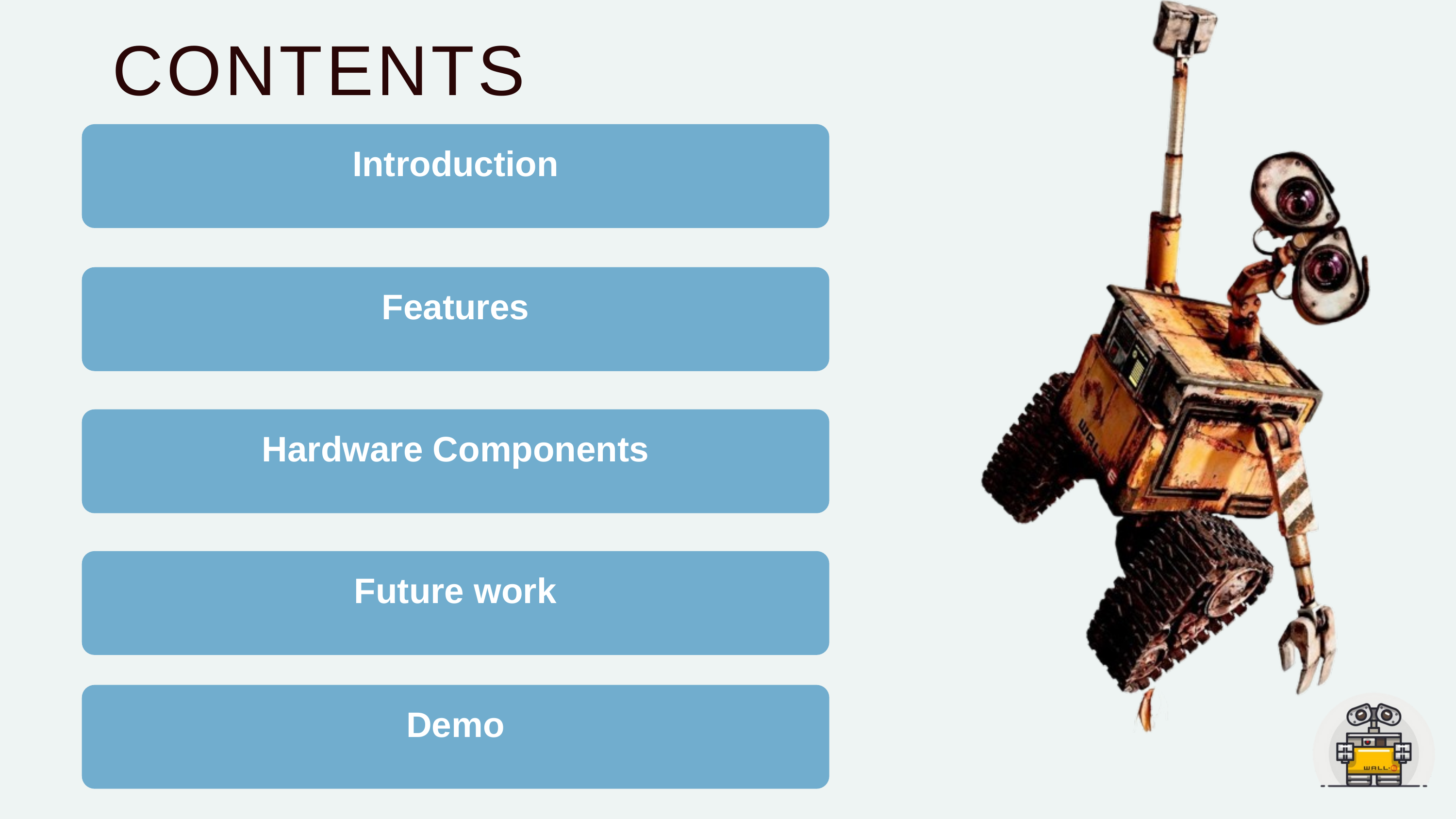

CONTENTS

Introduction

Features

Hardware Components

Future work

Demo